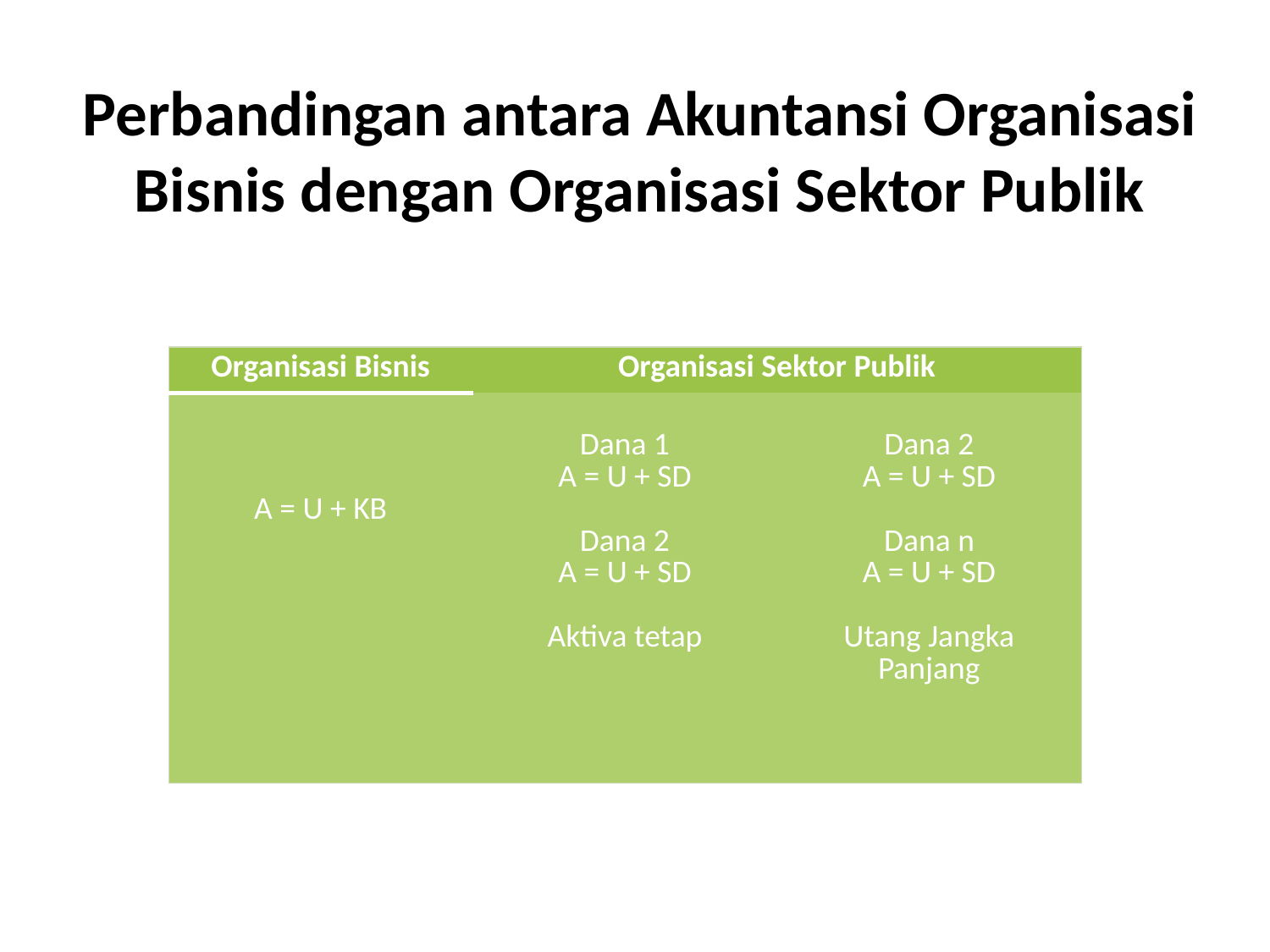

# Perbandingan antara Akuntansi Organisasi Bisnis dengan Organisasi Sektor Publik
| Organisasi Bisnis | Organisasi Sektor Publik |  |
| --- | --- | --- |
| A = U + KB | Dana 1 A = U + SD Dana 2 A = U + SD Aktiva tetap | Dana 2 A = U + SD Dana n A = U + SD Utang Jangka Panjang |